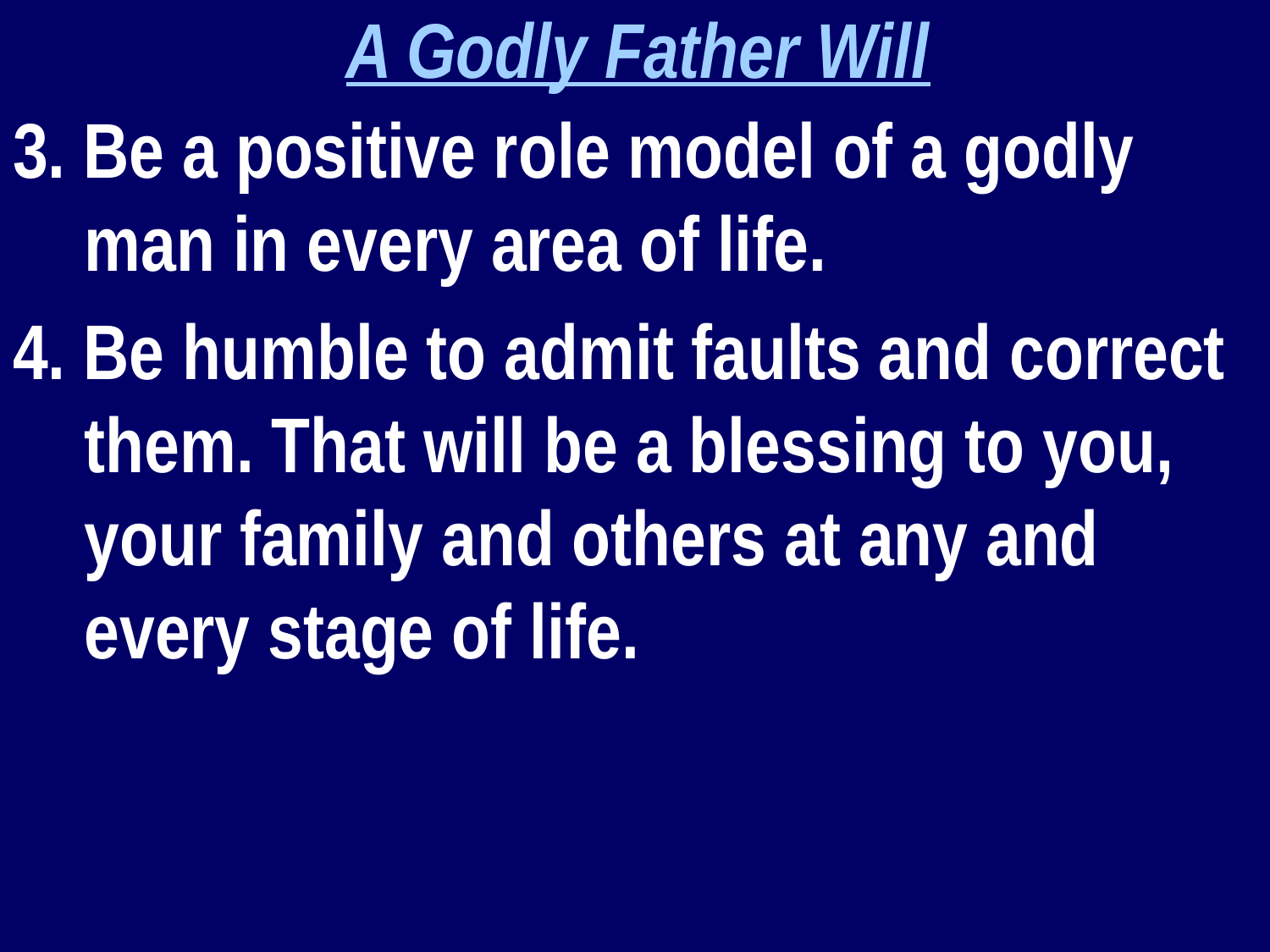

A Godly Father Will
3. Be a positive role model of a godly man in every area of life.
4. Be humble to admit faults and correct them. That will be a blessing to you, your family and others at any and every stage of life.